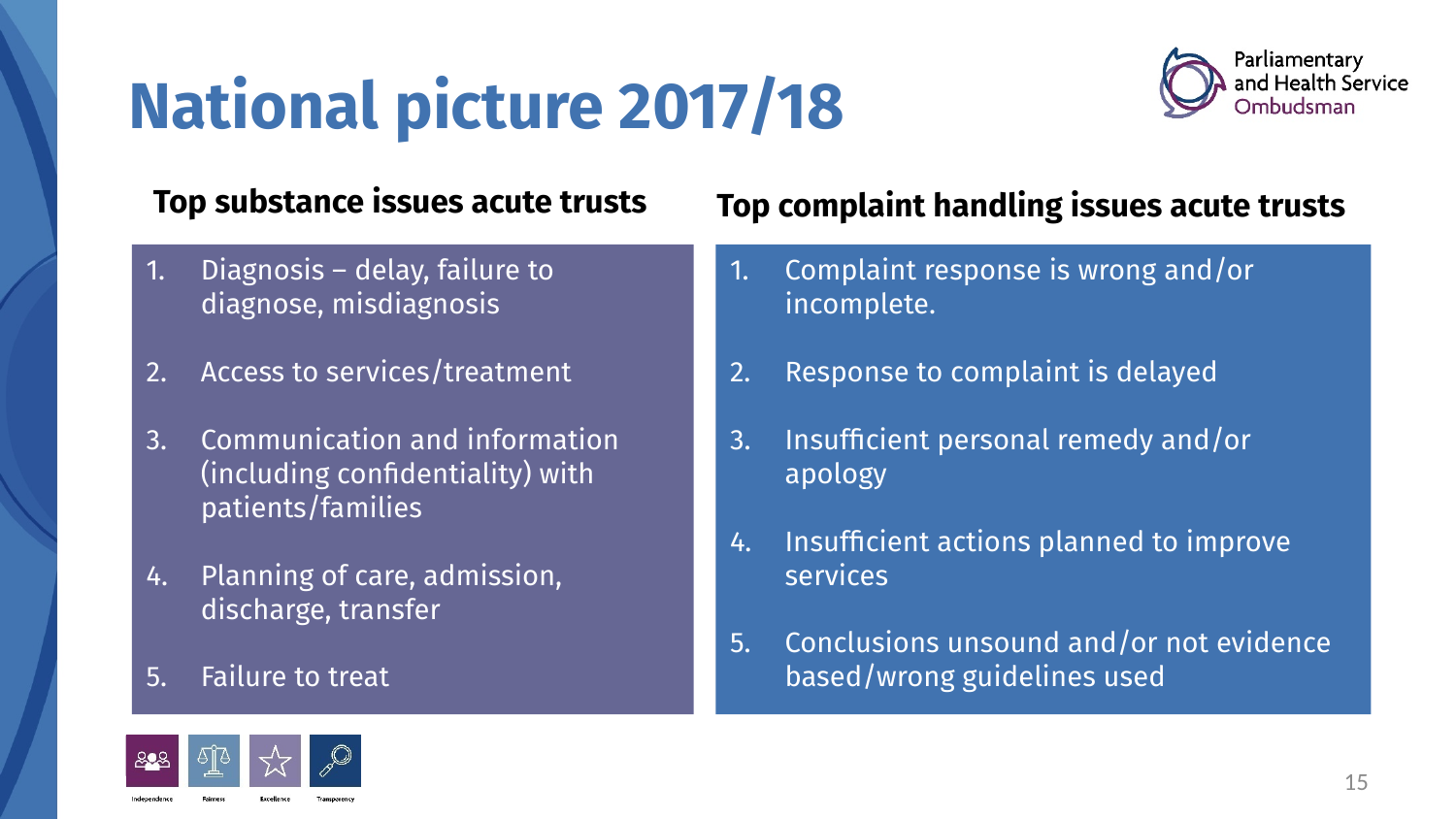

# National picture 2017/18
Top complaint handling issues acute trusts
Top substance issues acute trusts
Diagnosis – delay, failure to diagnose, misdiagnosis

Access to services/treatment

Communication and information (including confidentiality) with patients/families

Planning of care, admission, discharge, transfer

Failure to treat
Complaint response is wrong and/or incomplete.

Response to complaint is delayed

Insufficient personal remedy and/or apology

Insufficient actions planned to improve services

Conclusions unsound and/or not evidence based/wrong guidelines used
15